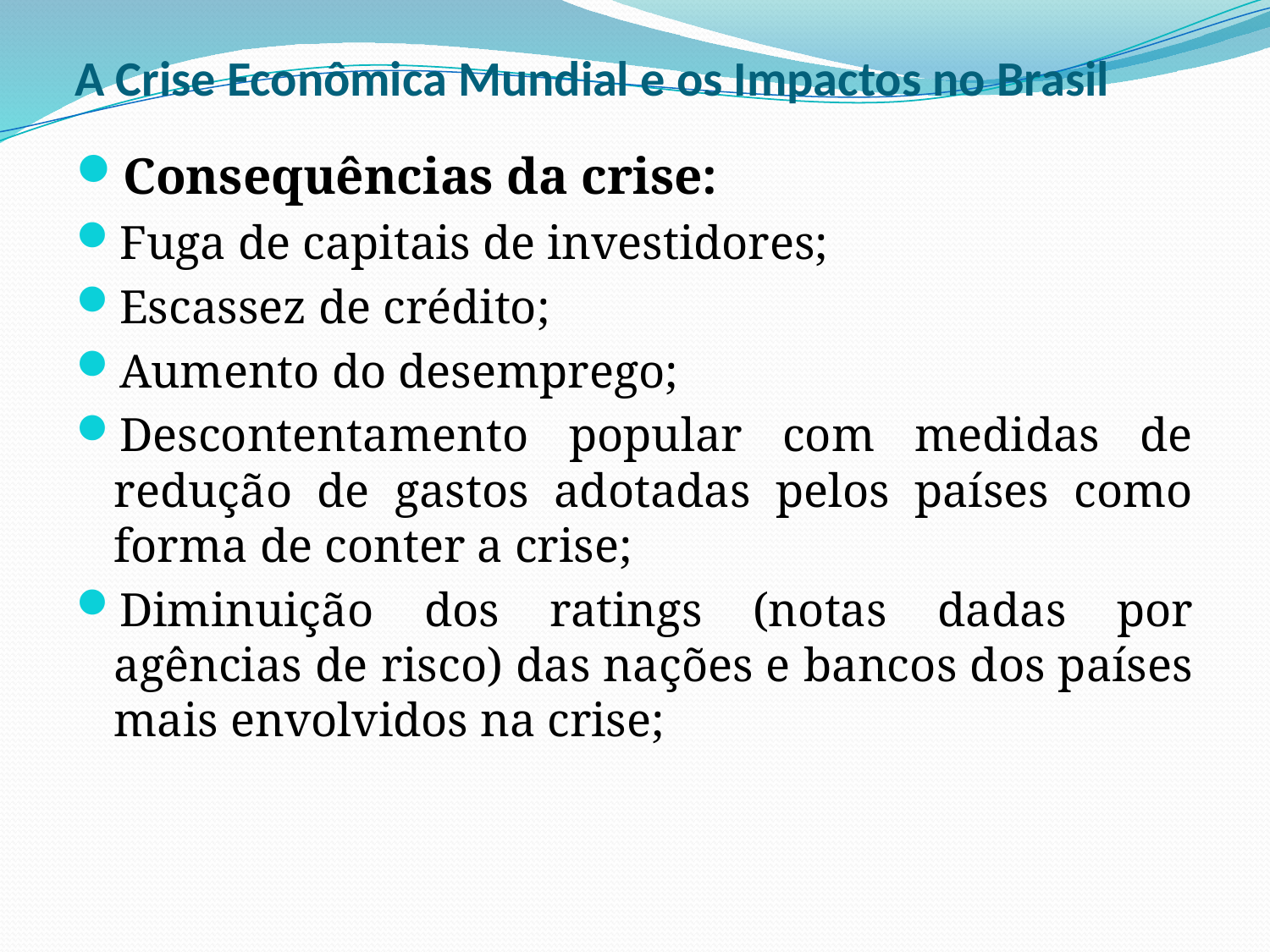

# A Crise Econômica Mundial e os Impactos no Brasil
Consequências da crise:
Fuga de capitais de investidores;
Escassez de crédito;
Aumento do desemprego;
Descontentamento popular com medidas de redução de gastos adotadas pelos países como forma de conter a crise;
Diminuição dos ratings (notas dadas por agências de risco) das nações e bancos dos países mais envolvidos na crise;